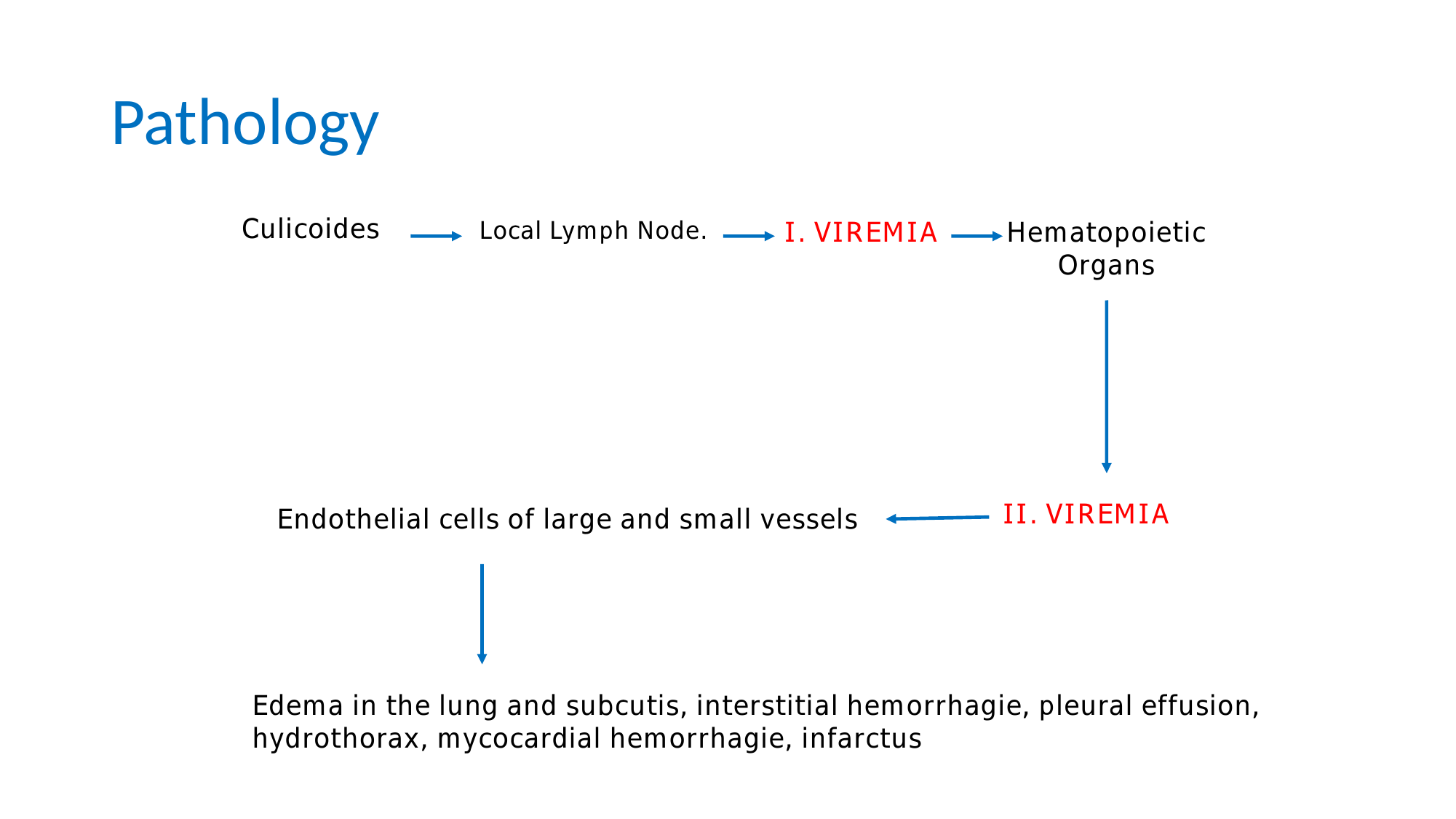

# Pathology
Culicoides
Local Lymph Node.
I. VIREMIA
Hematopoietic
Organs

II. VIREMIA
Endothelial cells of large and small vessels

Edema in the lung and subcutis, interstitial hemorrhagie, pleural effusion,
hydrothorax, mycocardial hemorrhagie, infarctus